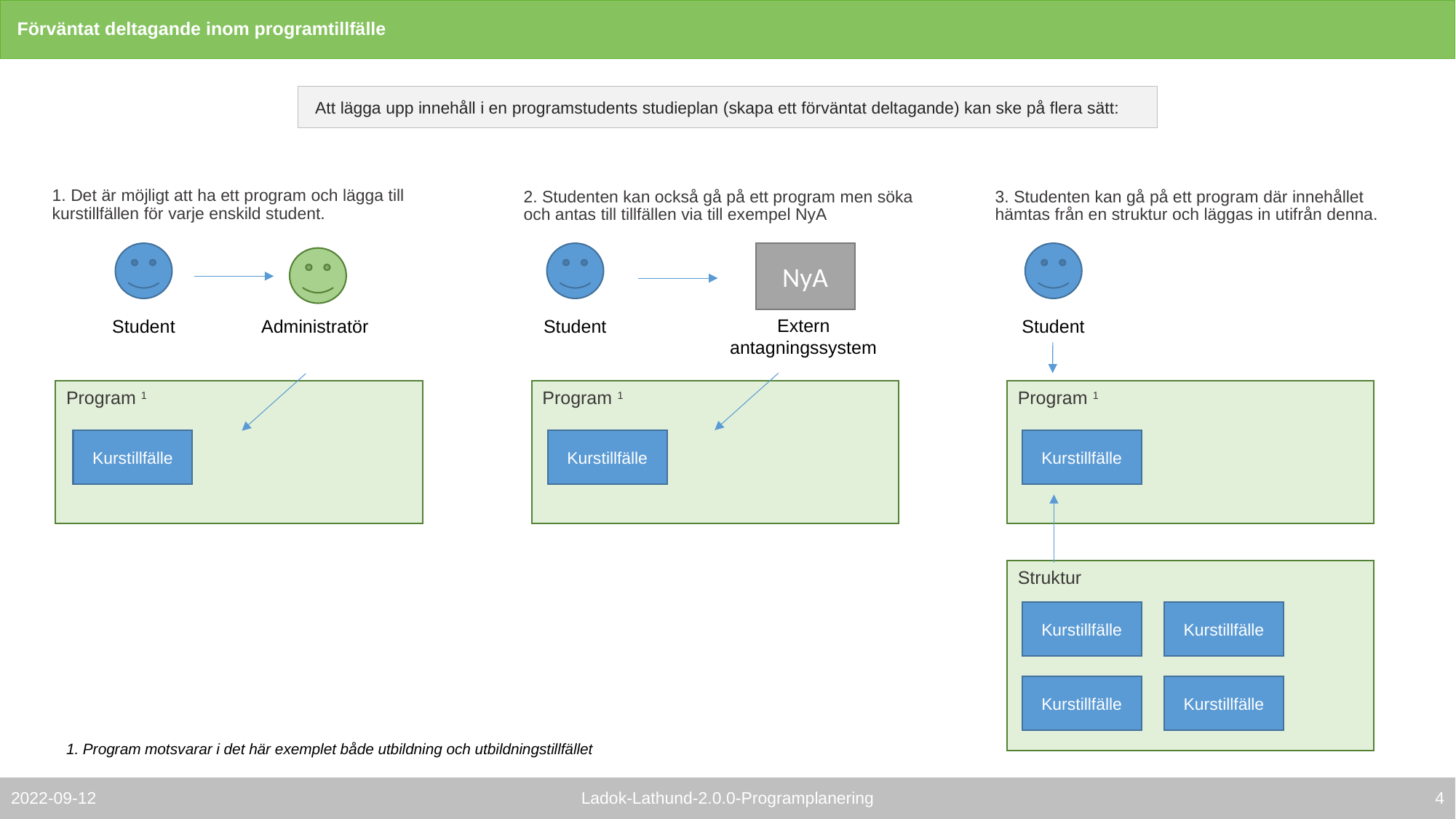

# Förväntat deltagande inom programtillfälle
Att lägga upp innehåll i en programstudents studieplan (skapa ett förväntat deltagande) kan ske på flera sätt:
1. Det är möjligt att ha ett program och lägga till kurstillfällen för varje enskild student.

2. Studenten kan också gå på ett program men söka och antas till tillfällen via till exempel NyA
3. Studenten kan gå på ett program där innehållet hämtas från en struktur och läggas in utifrån denna.

NyA

Student
Administratör
Student
Extern antagningssystem
Student
Program 1
Program 1

Program 1

Kurstillfälle
Kurstillfälle
Kurstillfälle
Struktur
Kurstillfälle
Kurstillfälle
Kurstillfälle
Kurstillfälle
1. Program motsvarar i det här exemplet både utbildning och utbildningstillfället
4
Ladok-Lathund-2.0.0-Programplanering
2022-09-12